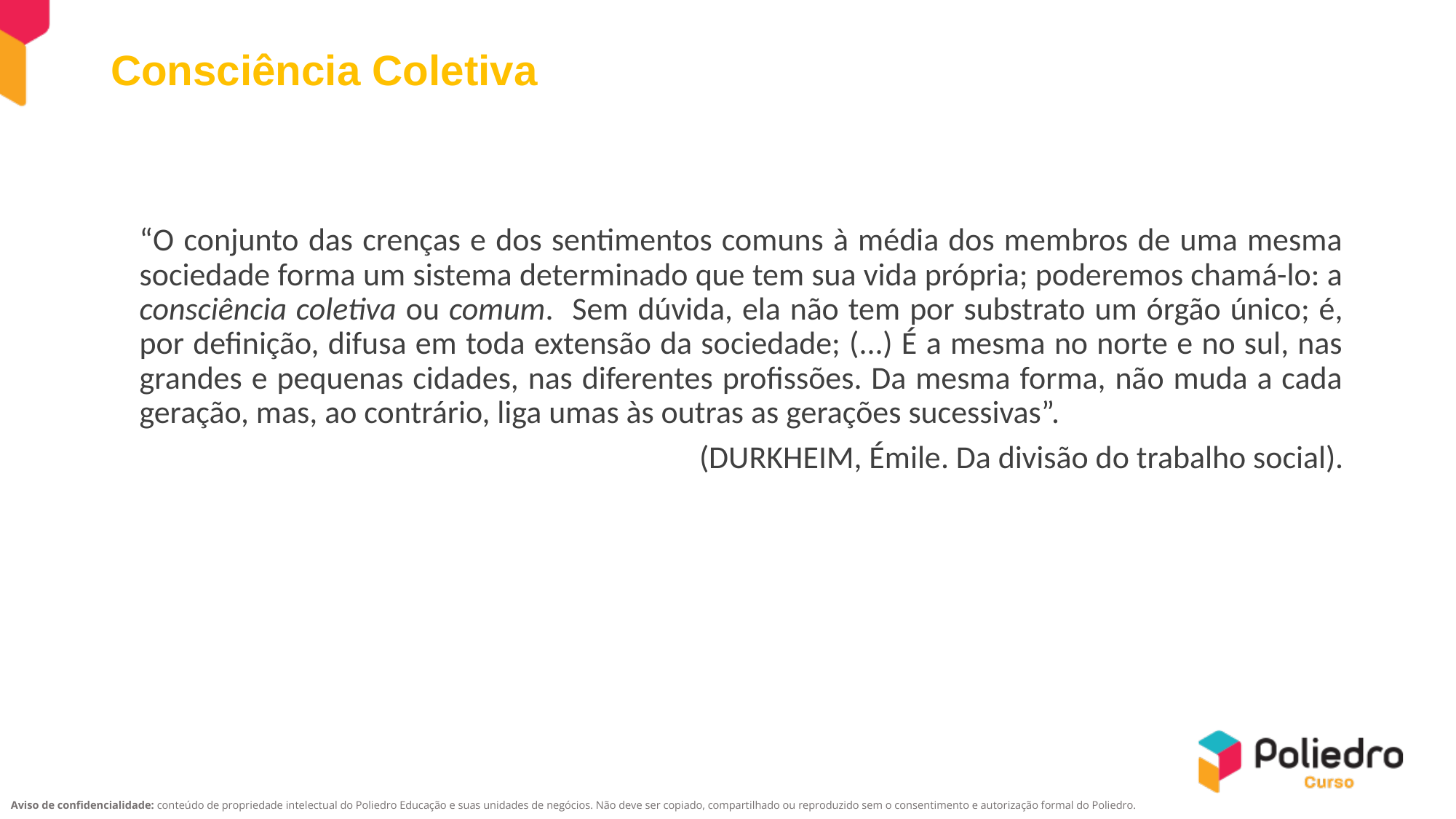

# Consciência Coletiva
	“O conjunto das crenças e dos sentimentos comuns à média dos membros de uma mesma sociedade forma um sistema determinado que tem sua vida própria; poderemos chamá-lo: a consciência coletiva ou comum.  Sem dúvida, ela não tem por substrato um órgão único; é, por definição, difusa em toda extensão da sociedade; (...) É a mesma no norte e no sul, nas grandes e pequenas cidades, nas diferentes profissões. Da mesma forma, não muda a cada geração, mas, ao contrário, liga umas às outras as gerações sucessivas”.
	(DURKHEIM, Émile. Da divisão do trabalho social).